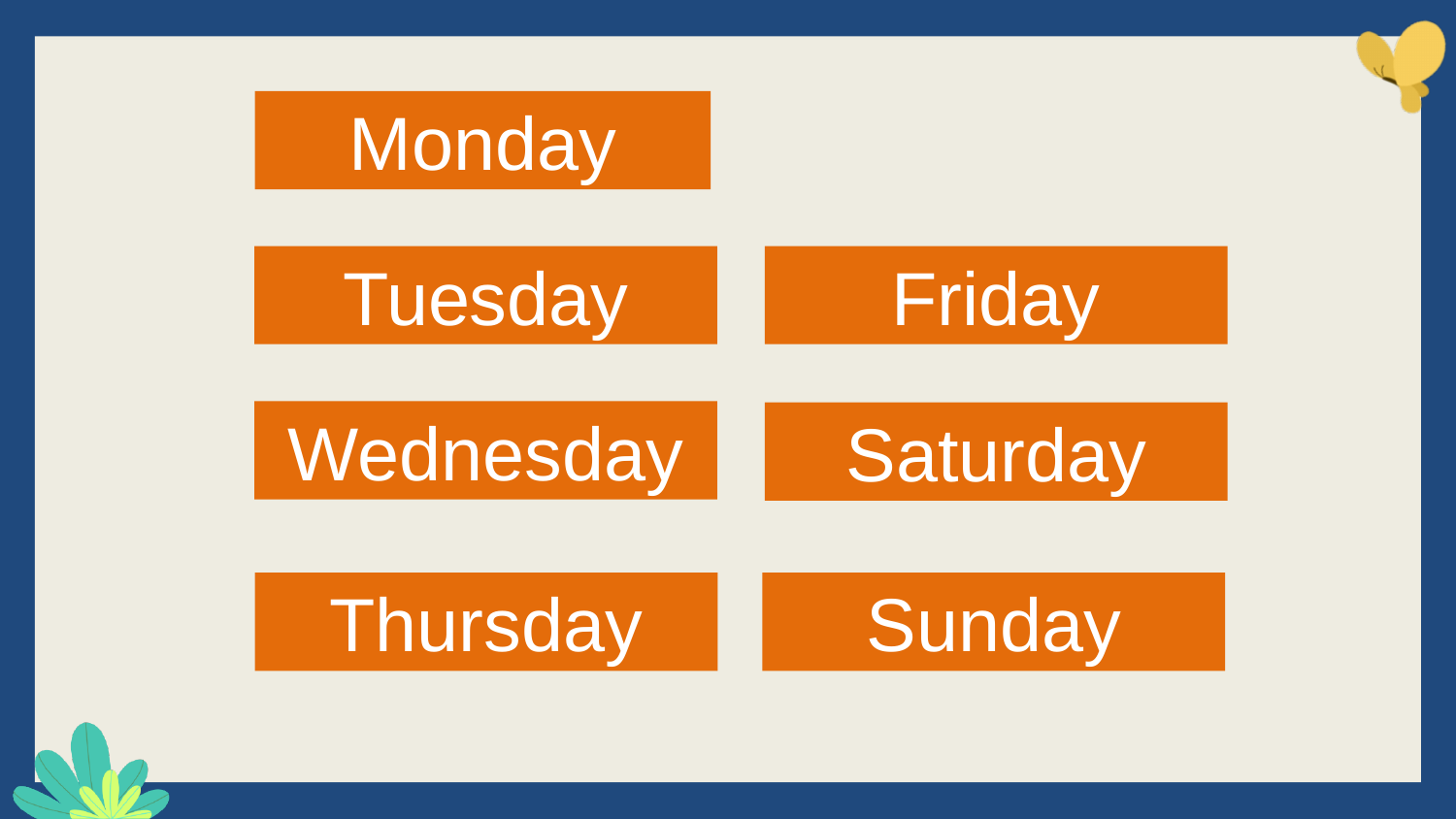

Monday
Tuesday
Friday
Wednesday
Saturday
Thursday
Sunday